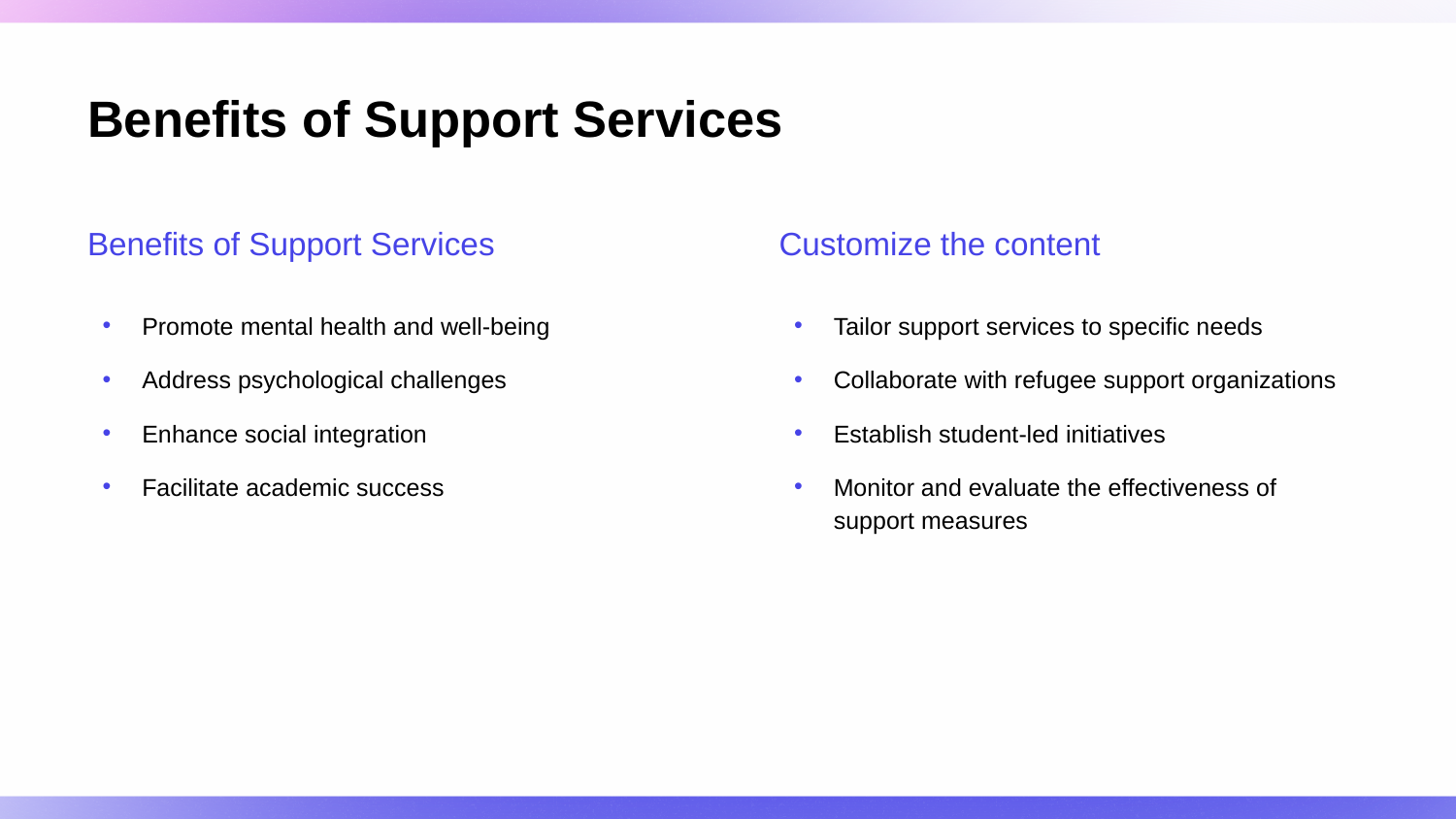

# Benefits of Support Services
Benefits of Support Services
Customize the content
Promote mental health and well-being
Address psychological challenges
Enhance social integration
Facilitate academic success
Tailor support services to specific needs
Collaborate with refugee support organizations
Establish student-led initiatives
Monitor and evaluate the effectiveness of support measures